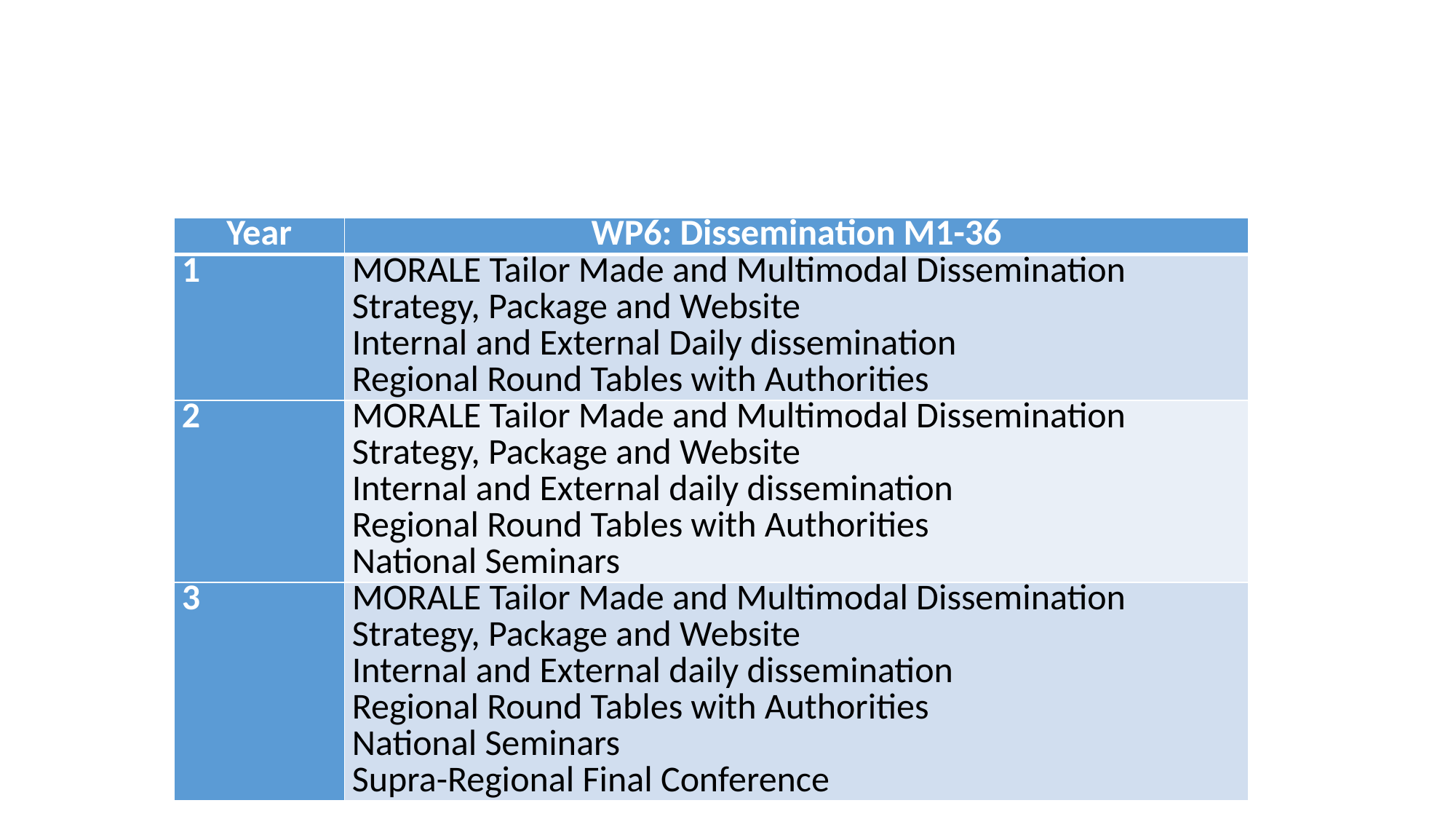

| Year | WP6: Dissemination M1-36 |
| --- | --- |
| 1 | MORALE Tailor Made and Multimodal Dissemination Strategy, Package and Website Internal and External Daily dissemination Regional Round Tables with Authorities |
| 2 | MORALE Tailor Made and Multimodal Dissemination Strategy, Package and Website Internal and External daily dissemination Regional Round Tables with Authorities National Seminars |
| 3 | MORALE Tailor Made and Multimodal Dissemination Strategy, Package and Website Internal and External daily dissemination Regional Round Tables with Authorities National Seminars Supra-Regional Final Conference |